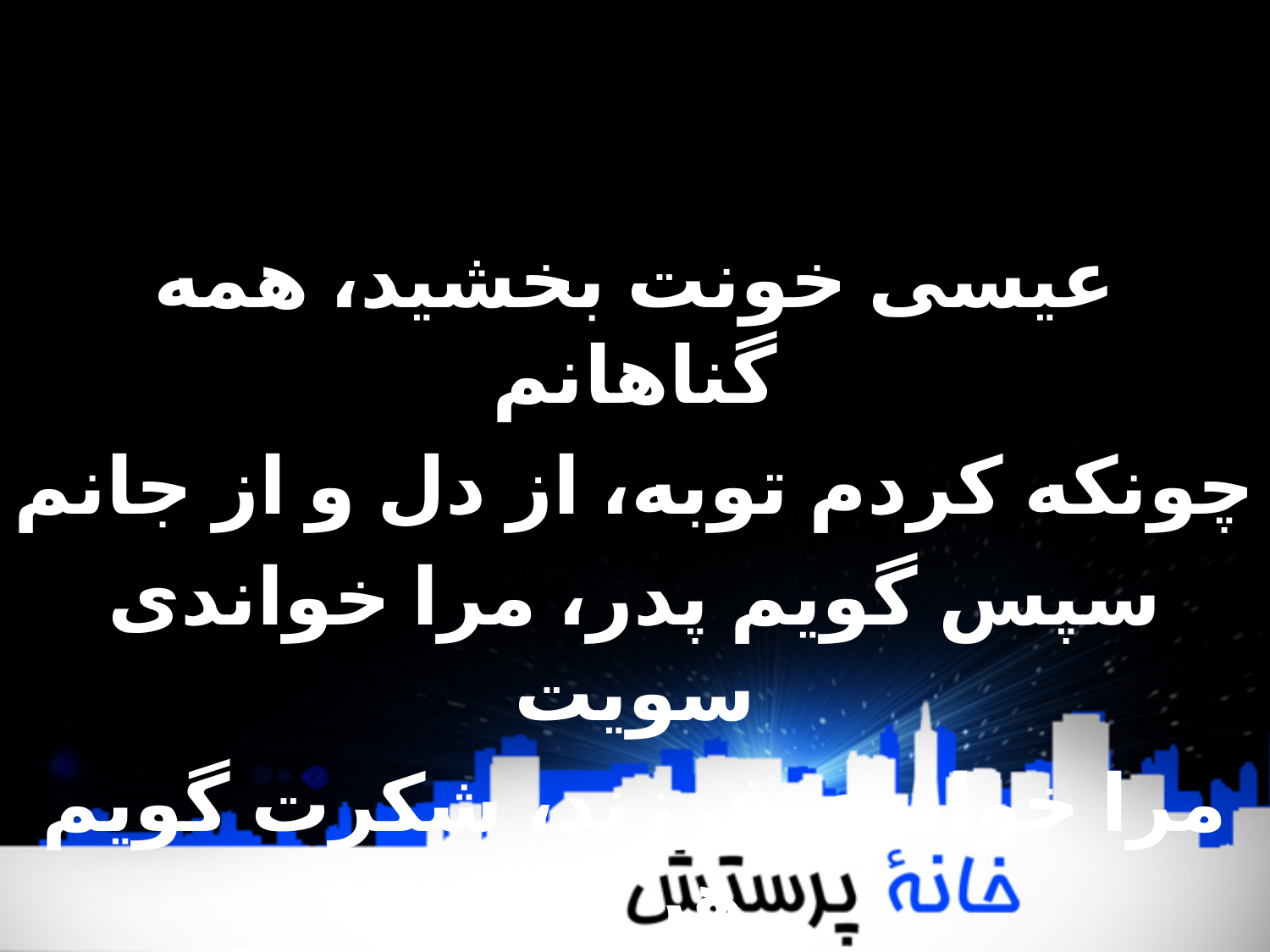

عیسی خونت بخشید، همه گناهانم
چونکه کردم توبه، از دل و از جانم
سپس گویم پدر، مرا خواندی سویت
مرا خواندی فرزند، شکرت گویم هر دم